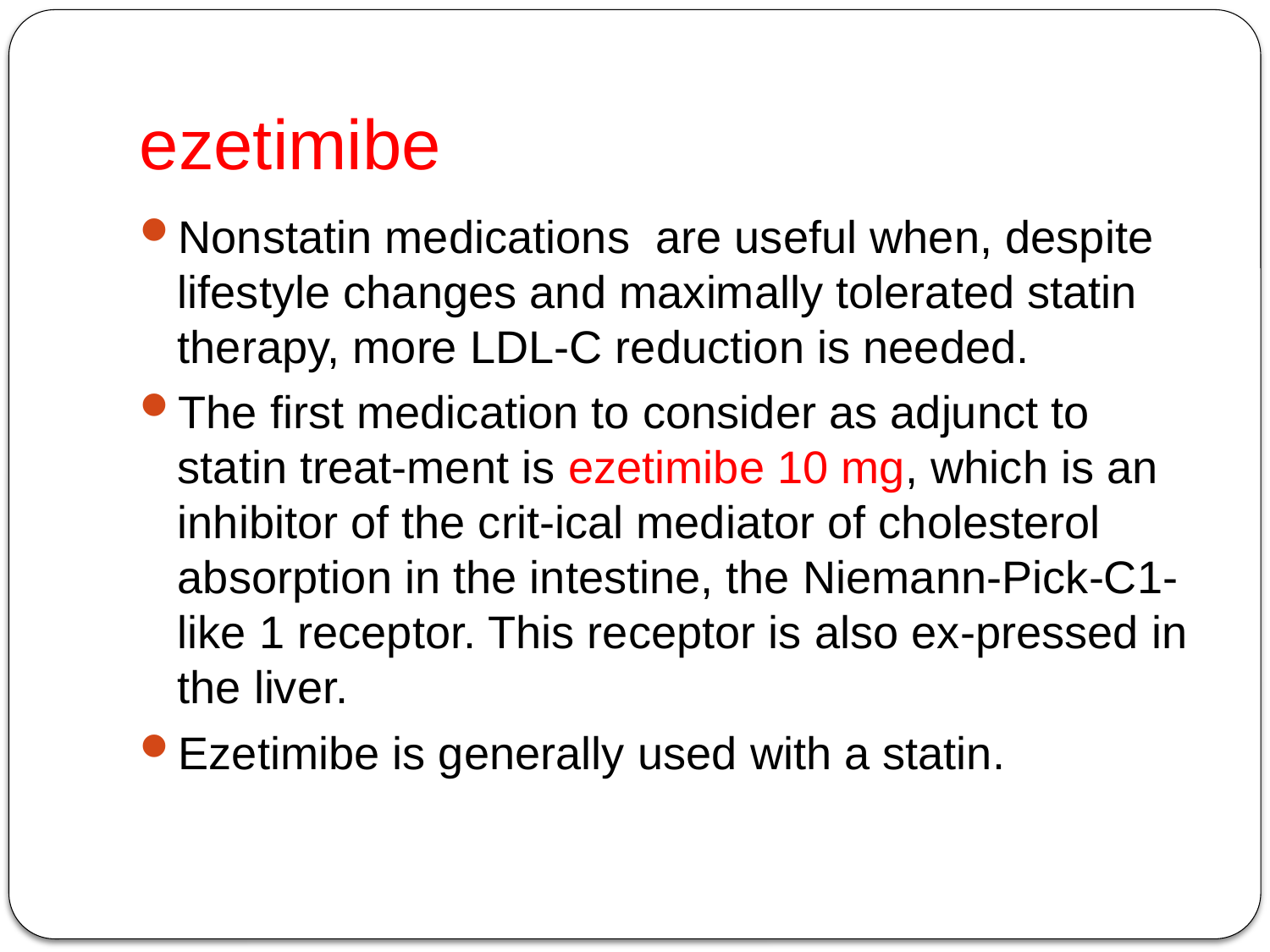

# ezetimibe
Nonstatin medications  are useful when, despite lifestyle changes and maximally tolerated statin therapy, more LDL-C reduction is needed.
The first medication to consider as adjunct to statin treat-ment is ezetimibe 10 mg, which is an inhibitor of the crit-ical mediator of cholesterol absorption in the intestine, the Niemann-Pick-C1-like 1 receptor. This receptor is also ex-pressed in the liver.
Ezetimibe is generally used with a statin.